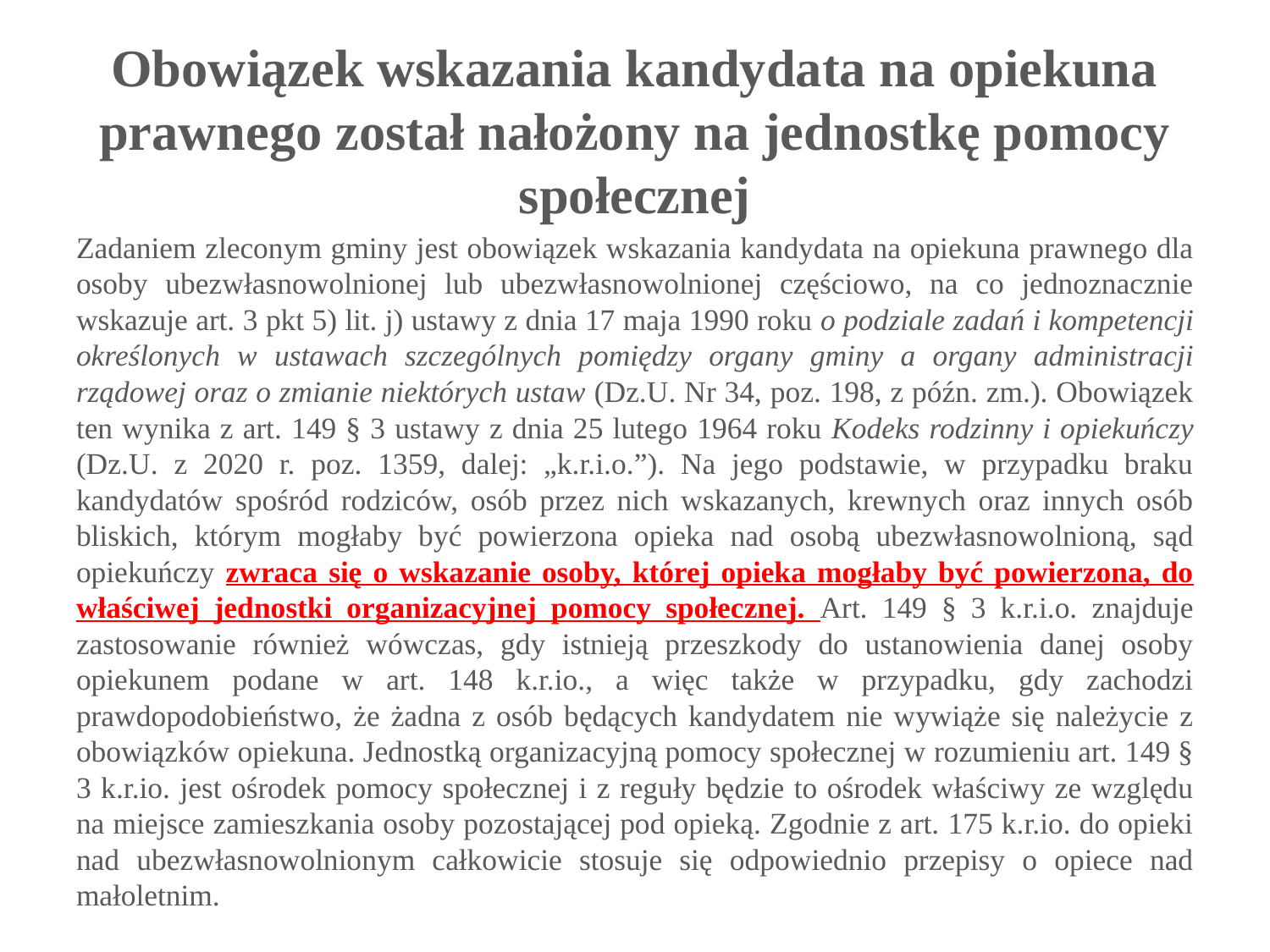

# Obowiązek wskazania kandydata na opiekuna prawnego został nałożony na jednostkę pomocy społecznej
Zadaniem zleconym gminy jest obowiązek wskazania kandydata na opiekuna prawnego dla osoby ubezwłasnowolnionej lub ubezwłasnowolnionej częściowo, na co jednoznacznie wskazuje art. 3 pkt 5) lit. j) ustawy z dnia 17 maja 1990 roku o podziale zadań i kompetencji określonych w ustawach szczególnych pomiędzy organy gminy a organy administracji rządowej oraz o zmianie niektórych ustaw (Dz.U. Nr 34, poz. 198, z późn. zm.). Obowiązek ten wynika z art. 149 § 3 ustawy z dnia 25 lutego 1964 roku Kodeks rodzinny i opiekuńczy (Dz.U. z 2020 r. poz. 1359, dalej: „k.r.i.o.”). Na jego podstawie, w przypadku braku kandydatów spośród rodziców, osób przez nich wskazanych, krewnych oraz innych osób bliskich, którym mogłaby być powierzona opieka nad osobą ubezwłasnowolnioną, sąd opiekuńczy zwraca się o wskazanie osoby, której opieka mogłaby być powierzona, do właściwej jednostki organizacyjnej pomocy społecznej. Art. 149 § 3 k.r.i.o. znajduje zastosowanie również wówczas, gdy istnieją przeszkody do ustanowienia danej osoby opiekunem podane w art. 148 k.r.io., a więc także w przypadku, gdy zachodzi prawdopodobieństwo, że żadna z osób będących kandydatem nie wywiąże się należycie z obowiązków opiekuna. Jednostką organizacyjną pomocy społecznej w rozumieniu art. 149 § 3 k.r.io. jest ośrodek pomocy społecznej i z reguły będzie to ośrodek właściwy ze względu na miejsce zamieszkania osoby pozostającej pod opieką. Zgodnie z art. 175 k.r.io. do opieki nad ubezwłasnowolnionym całkowicie stosuje się odpowiednio przepisy o opiece nad małoletnim.